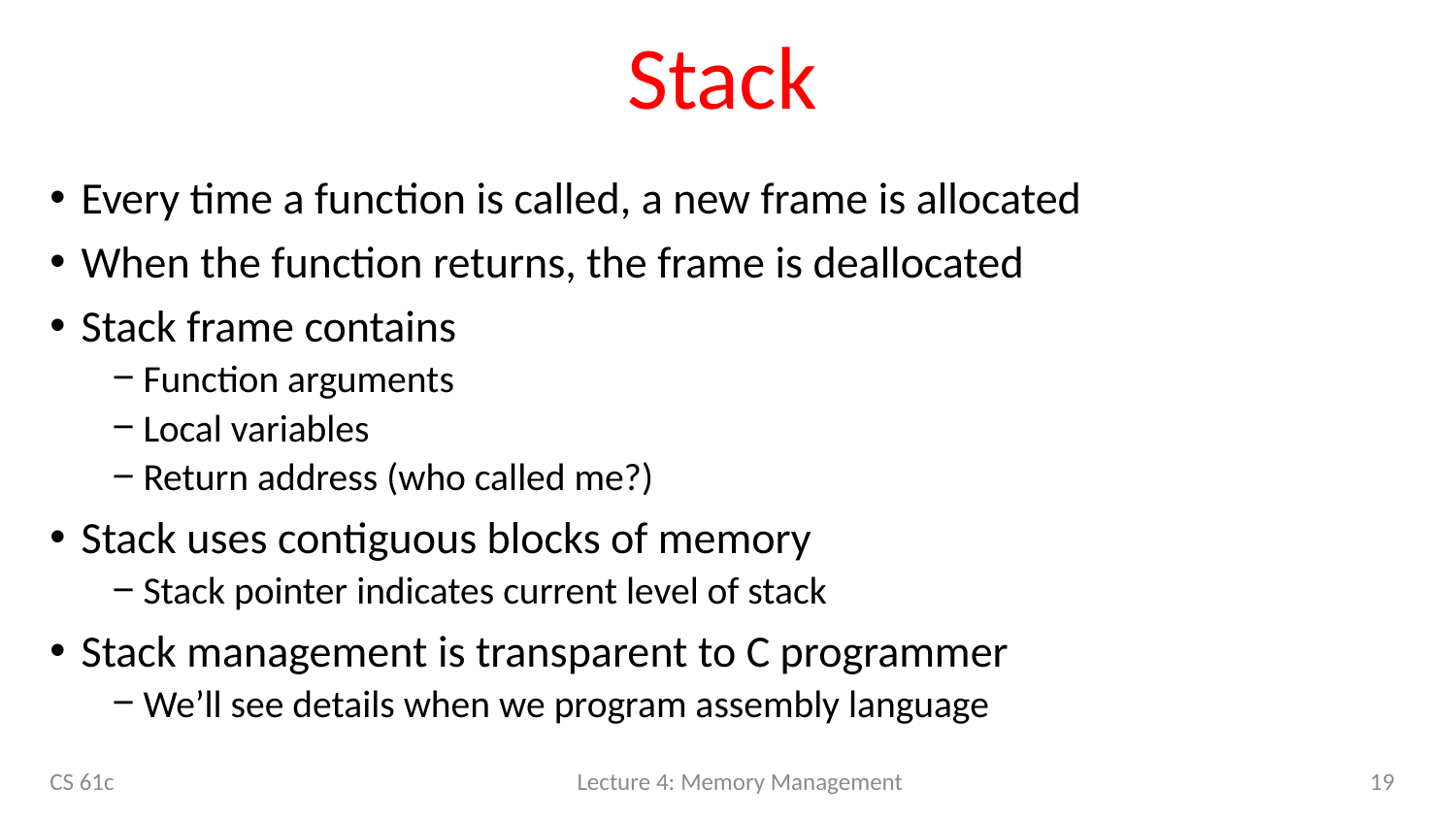

# Stack
Every time a function is called, a new frame is allocated
When the function returns, the frame is deallocated
Stack frame contains
Function arguments
Local variables
Return address (who called me?)
Stack uses contiguous blocks of memory
Stack pointer indicates current level of stack
Stack management is transparent to C programmer
We’ll see details when we program assembly language
CS 61c
Lecture 4: Memory Management
19